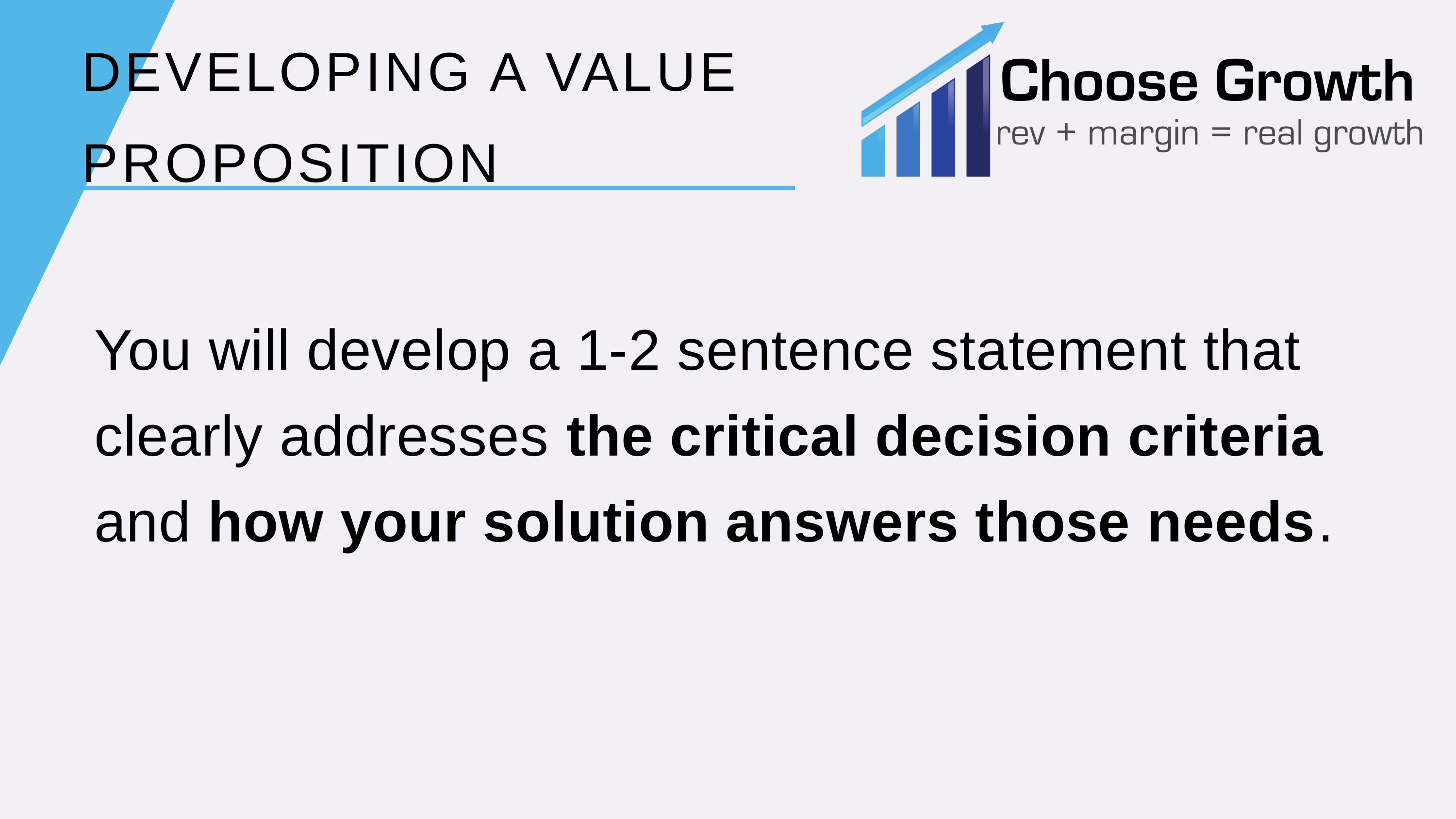

DEVELOPING A VALUE PROPOSITION

You will develop a 1-2 sentence statement that clearly addresses the critical decision criteria and how your solution answers those needs.